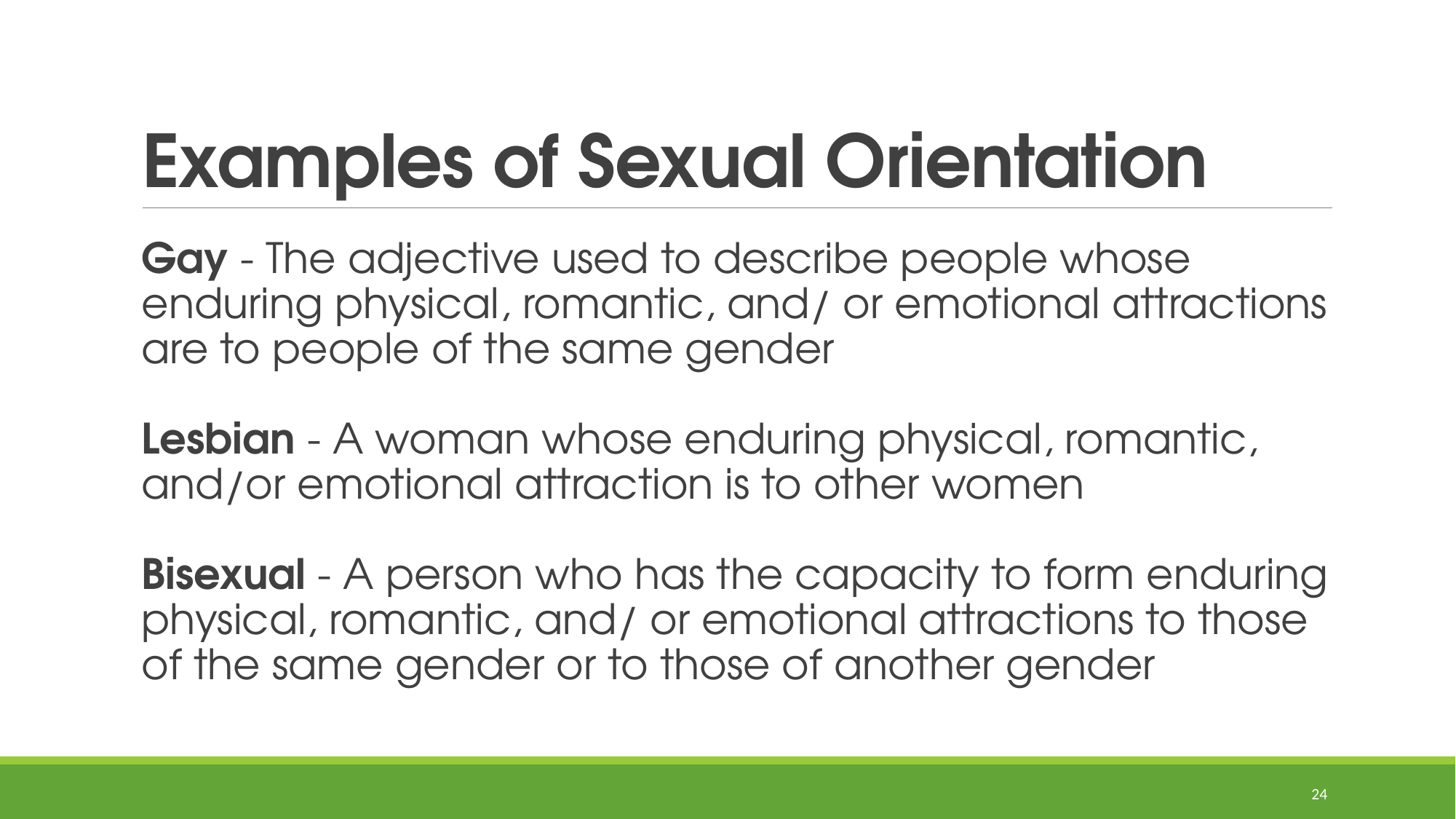

# Examples of Sexual Orientation
Gay - The adjective used to describe people whose enduring physical, romantic, and/ or emotional attractions are to people of the same gender
Lesbian - A woman whose enduring physical, romantic, and/or emotional attraction is to other women
Bisexual - A person who has the capacity to form enduring physical, romantic, and/ or emotional attractions to those of the same gender or to those of another gender

24